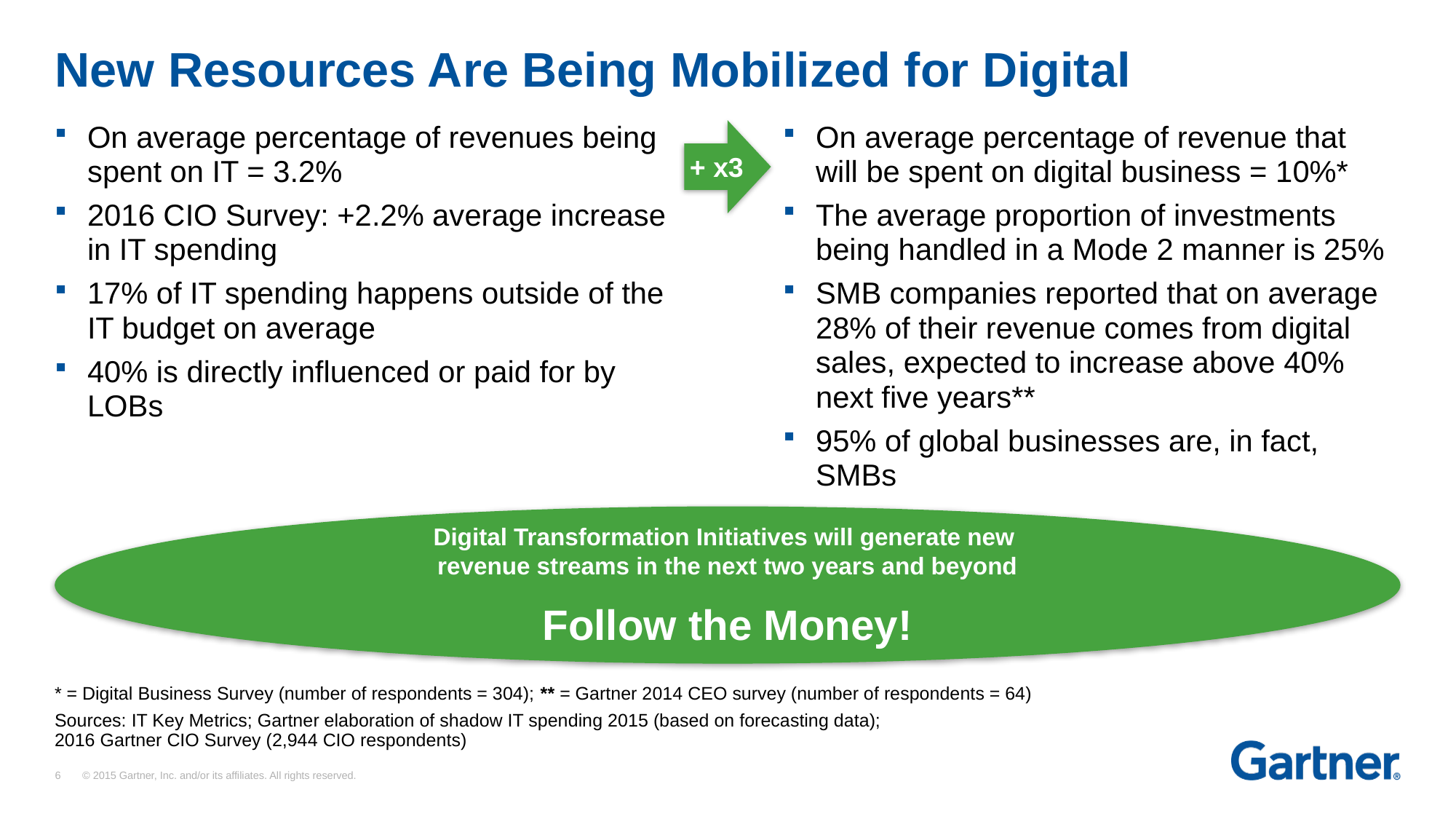

# New Resources Are Being Mobilized for Digital
On average percentage of revenues being spent on IT = 3.2%
2016 CIO Survey: +2.2% average increase in IT spending
17% of IT spending happens outside of the IT budget on average
40% is directly influenced or paid for by LOBs

On average percentage of revenue that will be spent on digital business = 10%*
The average proportion of investments being handled in a Mode 2 manner is 25%
SMB companies reported that on average 28% of their revenue comes from digital sales, expected to increase above 40% next five years**
95% of global businesses are, in fact, SMBs

+ x3
Digital Transformation Initiatives will generate new
revenue streams in the next two years and beyond
Follow the Money!
* = Digital Business Survey (number of respondents = 304); ** = Gartner 2014 CEO survey (number of respondents = 64)
Sources: IT Key Metrics; Gartner elaboration of shadow IT spending 2015 (based on forecasting data);
2016 Gartner CIO Survey (2,944 CIO respondents)